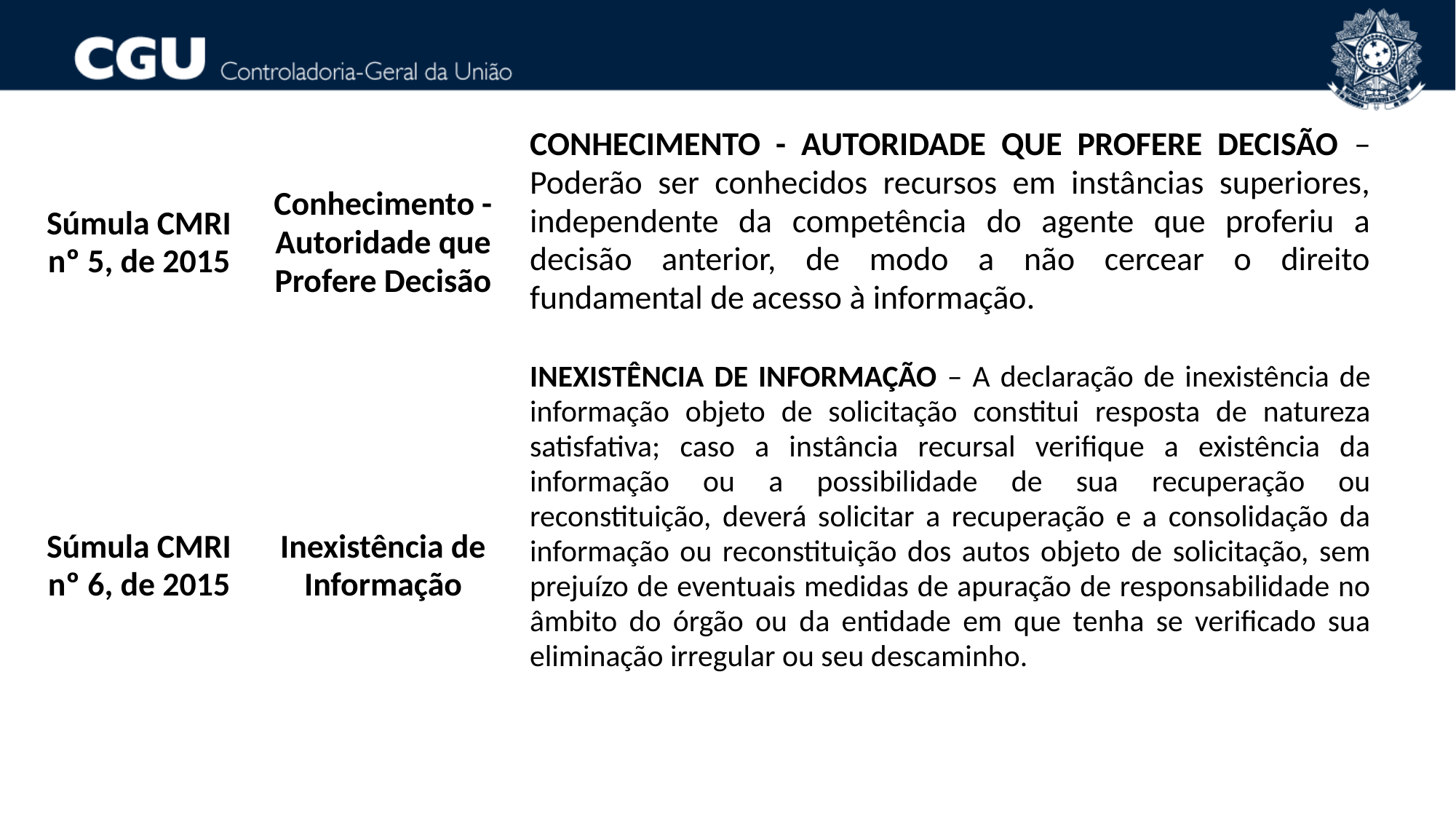

| Súmula CMRI nº 5, de 2015 | Conhecimento - Autoridade que Profere Decisão | CONHECIMENTO - AUTORIDADE QUE PROFERE DECISÃO – Poderão ser conhecidos recursos em instâncias superiores, independente da competência do agente que proferiu a decisão anterior, de modo a não cercear o direito fundamental de acesso à informação. |
| --- | --- | --- |
| Súmula CMRI nº 6, de 2015 | Inexistência de Informação | INEXISTÊNCIA DE INFORMAÇÃO – A declaração de inexistência de informação objeto de solicitação constitui resposta de natureza satisfativa; caso a instância recursal verifique a existência da informação ou a possibilidade de sua recuperação ou reconstituição, deverá solicitar a recuperação e a consolidação da informação ou reconstituição dos autos objeto de solicitação, sem prejuízo de eventuais medidas de apuração de responsabilidade no âmbito do órgão ou da entidade em que tenha se verificado sua eliminação irregular ou seu descaminho. |